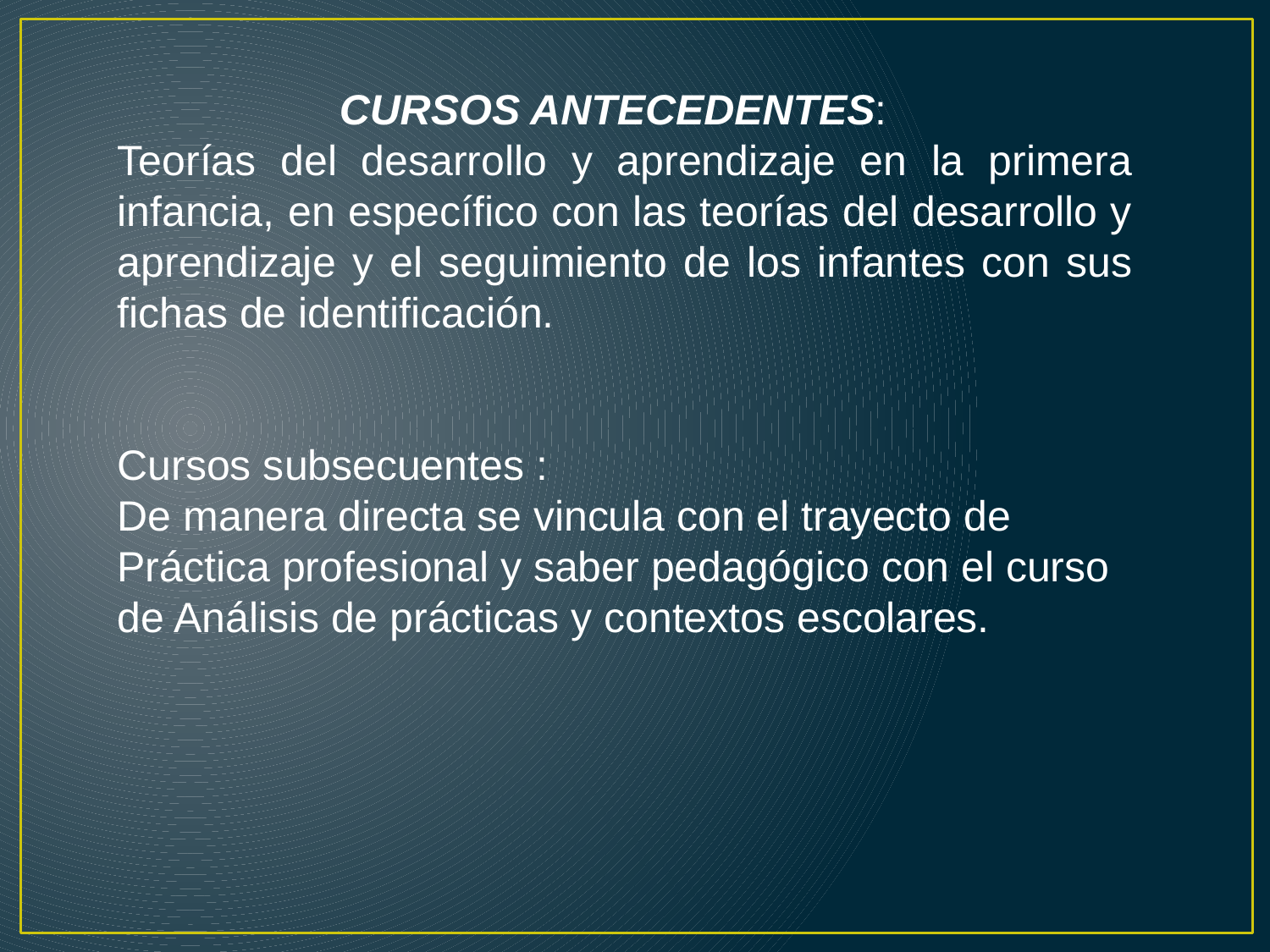

CURSOS ANTECEDENTES:
Teorías del desarrollo y aprendizaje en la primera infancia, en específico con las teorías del desarrollo y aprendizaje y el seguimiento de los infantes con sus fichas de identificación.

Cursos subsecuentes :
De manera directa se vincula con el trayecto de Práctica profesional y saber pedagógico con el curso de Análisis de prácticas y contextos escolares.